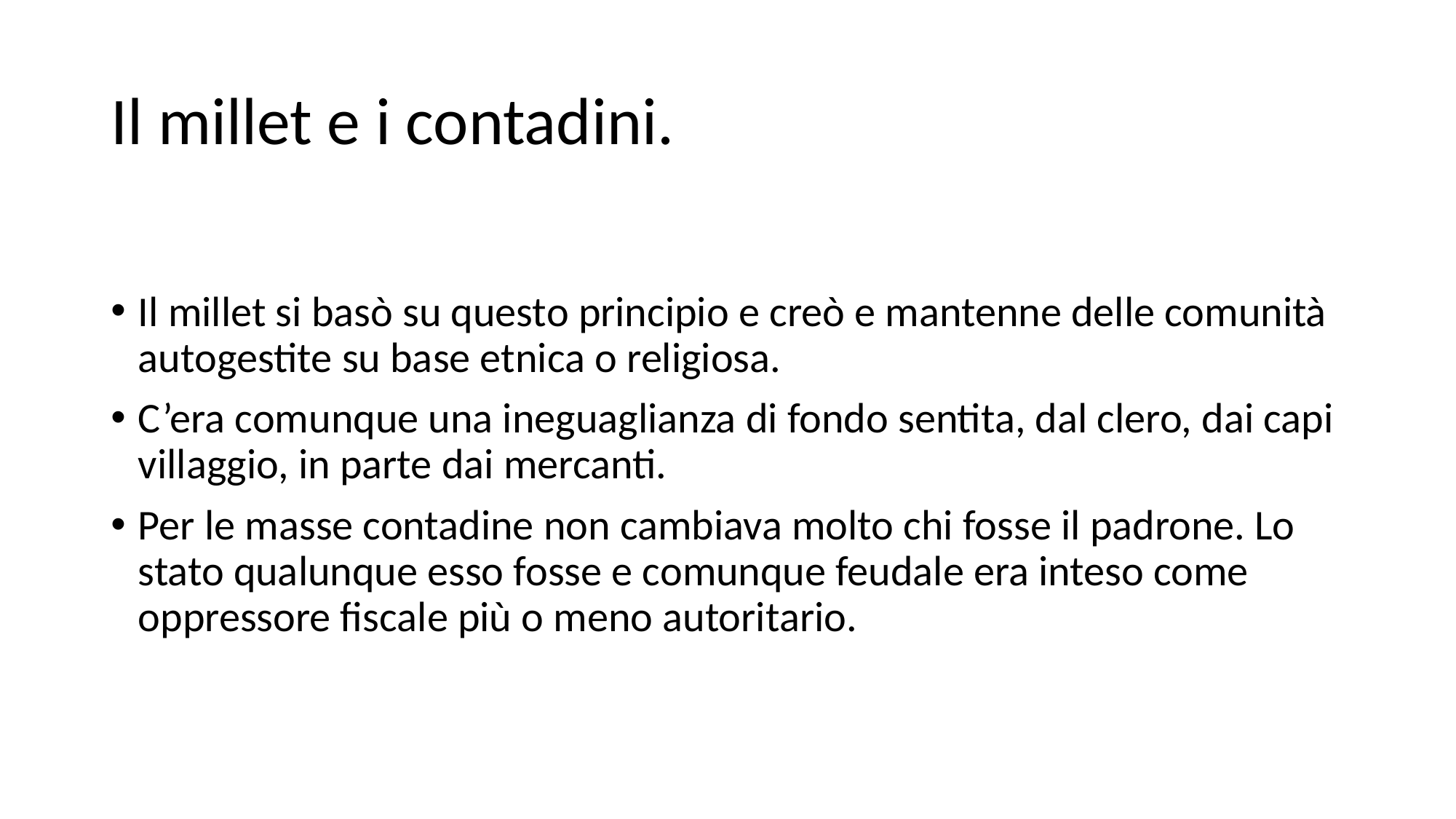

# Il millet e i contadini.

Il millet si basò su questo principio e creò e mantenne delle comunità autogestite su base etnica o religiosa.
C’era comunque una ineguaglianza di fondo sentita, dal clero, dai capi villaggio, in parte dai mercanti.
Per le masse contadine non cambiava molto chi fosse il padrone. Lo stato qualunque esso fosse e comunque feudale era inteso come oppressore fiscale più o meno autoritario.